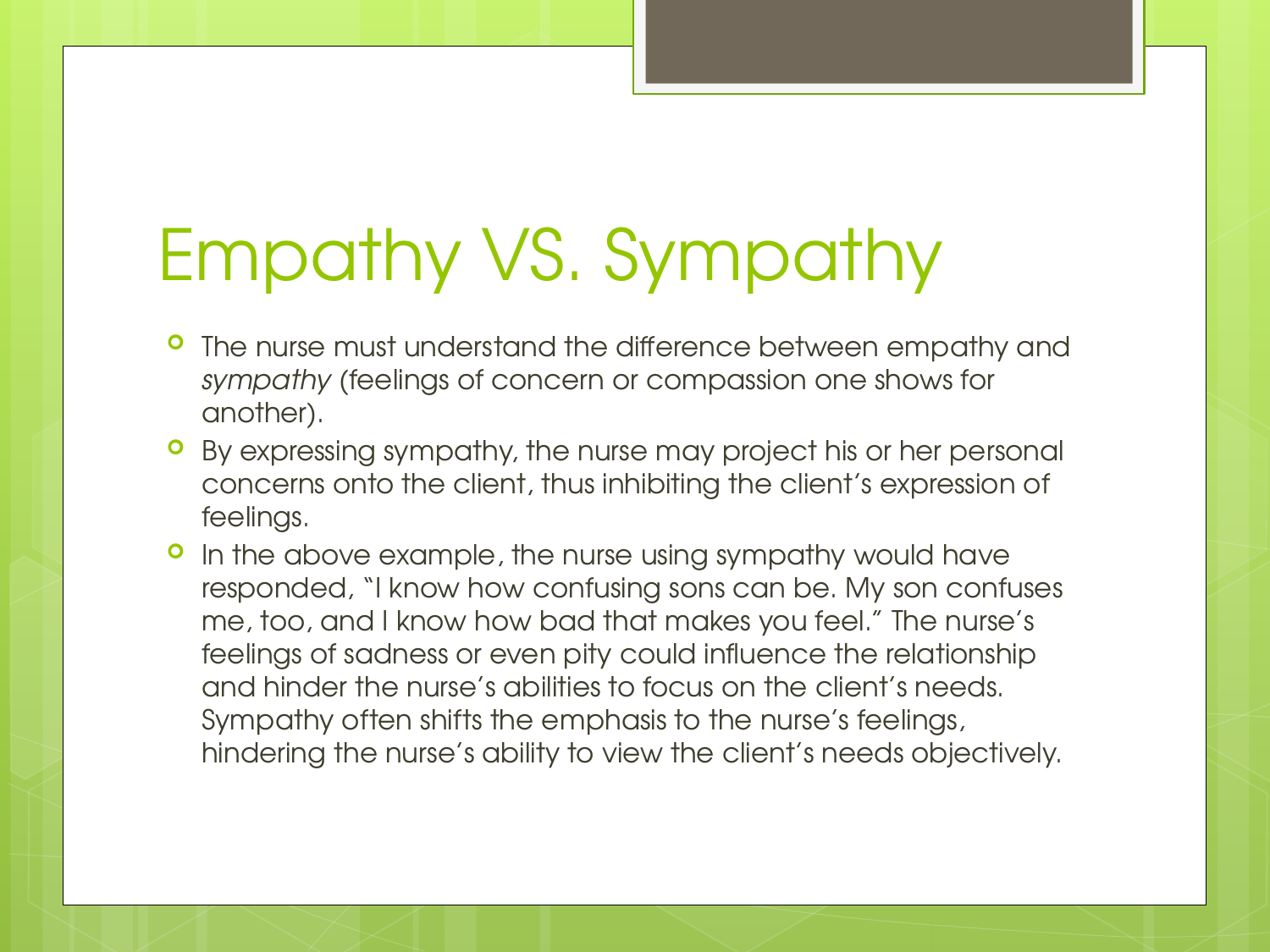

# Empathy VS. Sympathy
The nurse must understand the difference between empathy and sympathy (feelings of concern or compassion one shows for another).
By expressing sympathy, the nurse may project his or her personal concerns onto the client, thus inhibiting the client’s expression of feelings.
In the above example, the nurse using sympathy would have responded, “I know how confusing sons can be. My son confuses me, too, and I know how bad that makes you feel.” The nurse’s feelings of sadness or even pity could influence the relationship and hinder the nurse’s abilities to focus on the client’s needs. Sympathy often shifts the emphasis to the nurse’s feelings, hindering the nurse’s ability to view the client’s needs objectively.